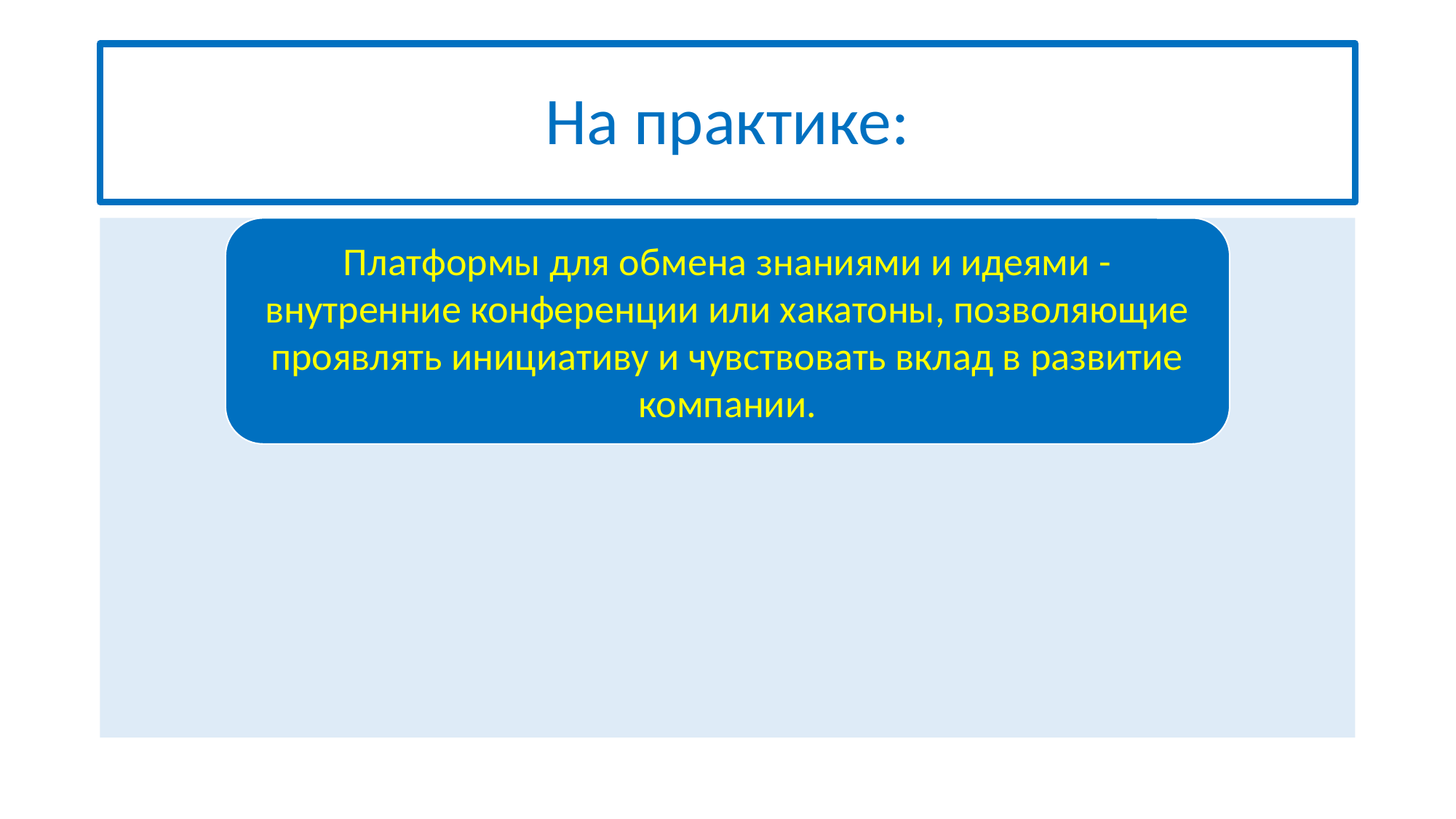

# На практике:
Платформы для обмена знаниями и идеями - внутренние конференции или хакатоны, позволяющие проявлять инициативу и чувствовать вклад в развитие компании.